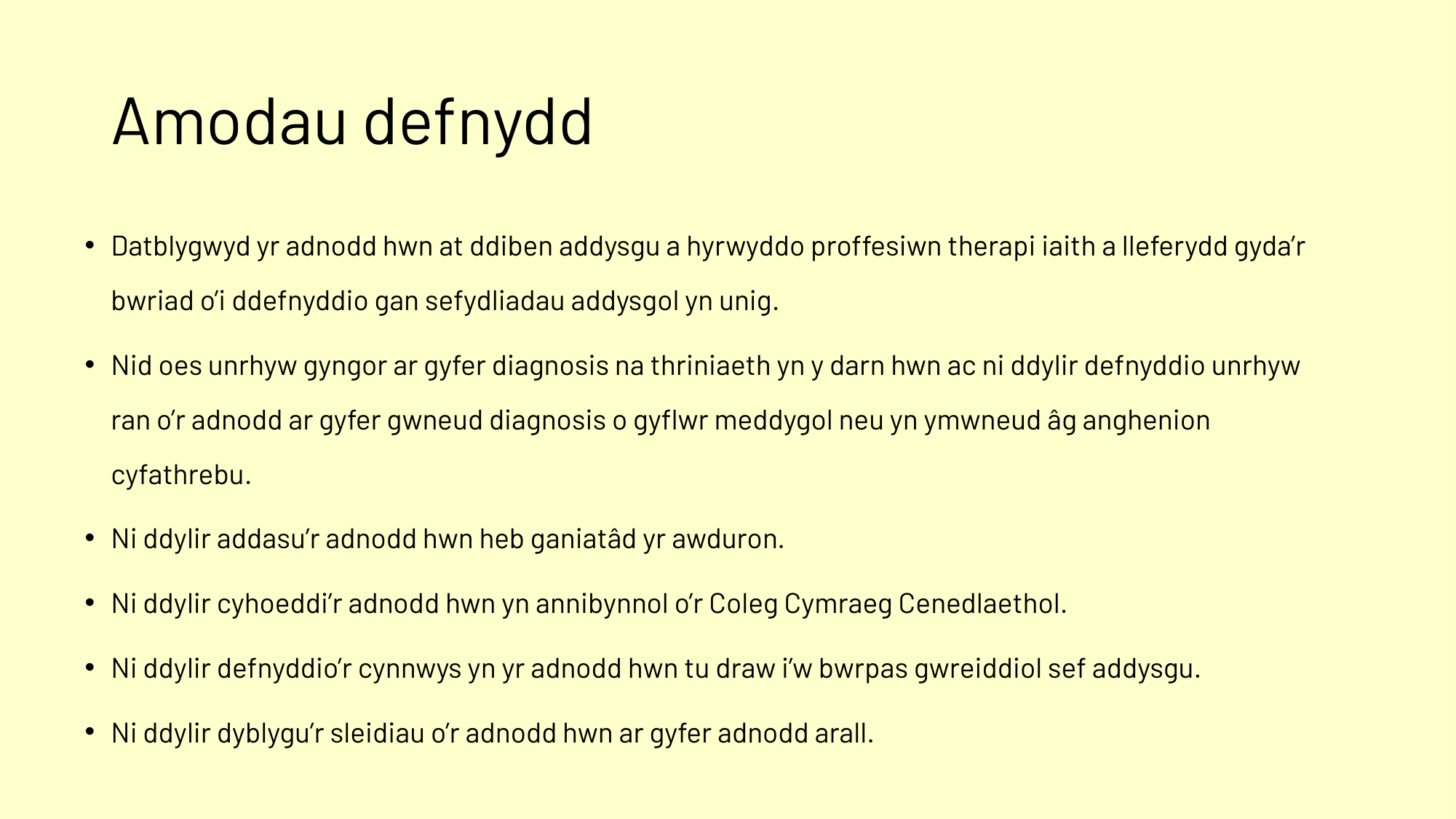

# Amodau defnydd
Datblygwyd yr adnodd hwn at ddiben addysgu a hyrwyddo proffesiwn therapi iaith a lleferydd gyda’r bwriad o’i ddefnyddio gan sefydliadau addysgol yn unig.
Nid oes unrhyw gyngor ar gyfer diagnosis na thriniaeth yn y darn hwn ac ni ddylir defnyddio unrhyw ran o’r adnodd ar gyfer gwneud diagnosis o gyflwr meddygol neu yn ymwneud âg anghenion cyfathrebu.
Ni ddylir addasu’r adnodd hwn heb ganiatâd yr awduron.
Ni ddylir cyhoeddi’r adnodd hwn yn annibynnol o’r Coleg Cymraeg Cenedlaethol.
Ni ddylir defnyddio’r cynnwys yn yr adnodd hwn tu draw i’w bwrpas gwreiddiol sef addysgu.
Ni ddylir dyblygu’r sleidiau o’r adnodd hwn ar gyfer adnodd arall.